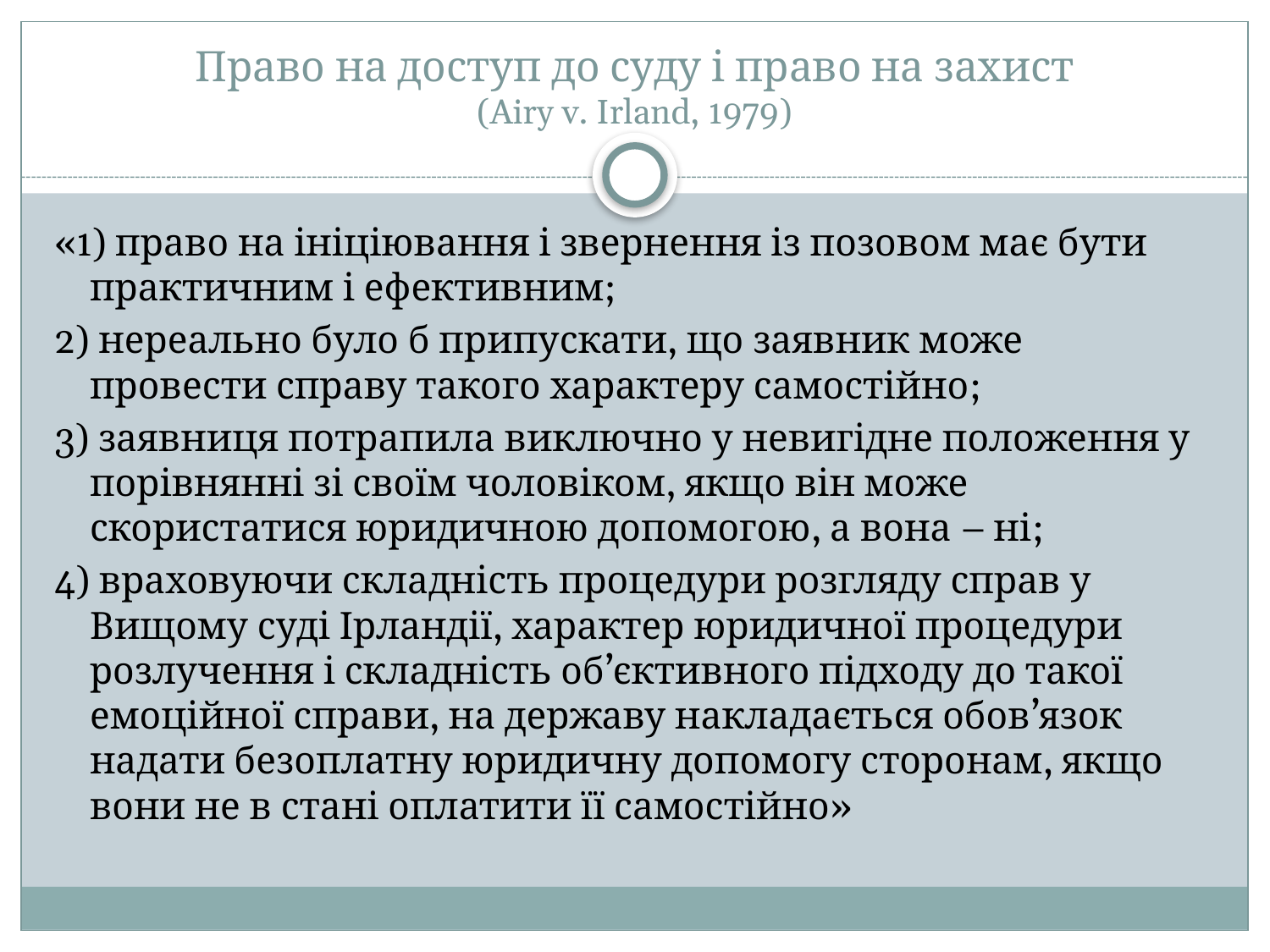

# Право на доступ до суду і право на захист (Airy v. Irland, 1979)
«1) право на ініціювання і звернення із позовом має бути практичним і ефективним;
2) нереально було б припускати, що заявник може провести справу такого характеру самостійно;
3) заявниця потрапила виключно у невигідне положення у порівнянні зі своїм чоловіком, якщо він може скористатися юридичною допомогою, а вона – ні;
4) враховуючи складність процедури розгляду справ у Вищому суді Ірландії, характер юридичної процедури розлучення і складність об’єктивного підходу до такої емоційної справи, на державу накладається обов’язок надати безоплатну юридичну допомогу сторонам, якщо вони не в стані оплатити її самостійно»